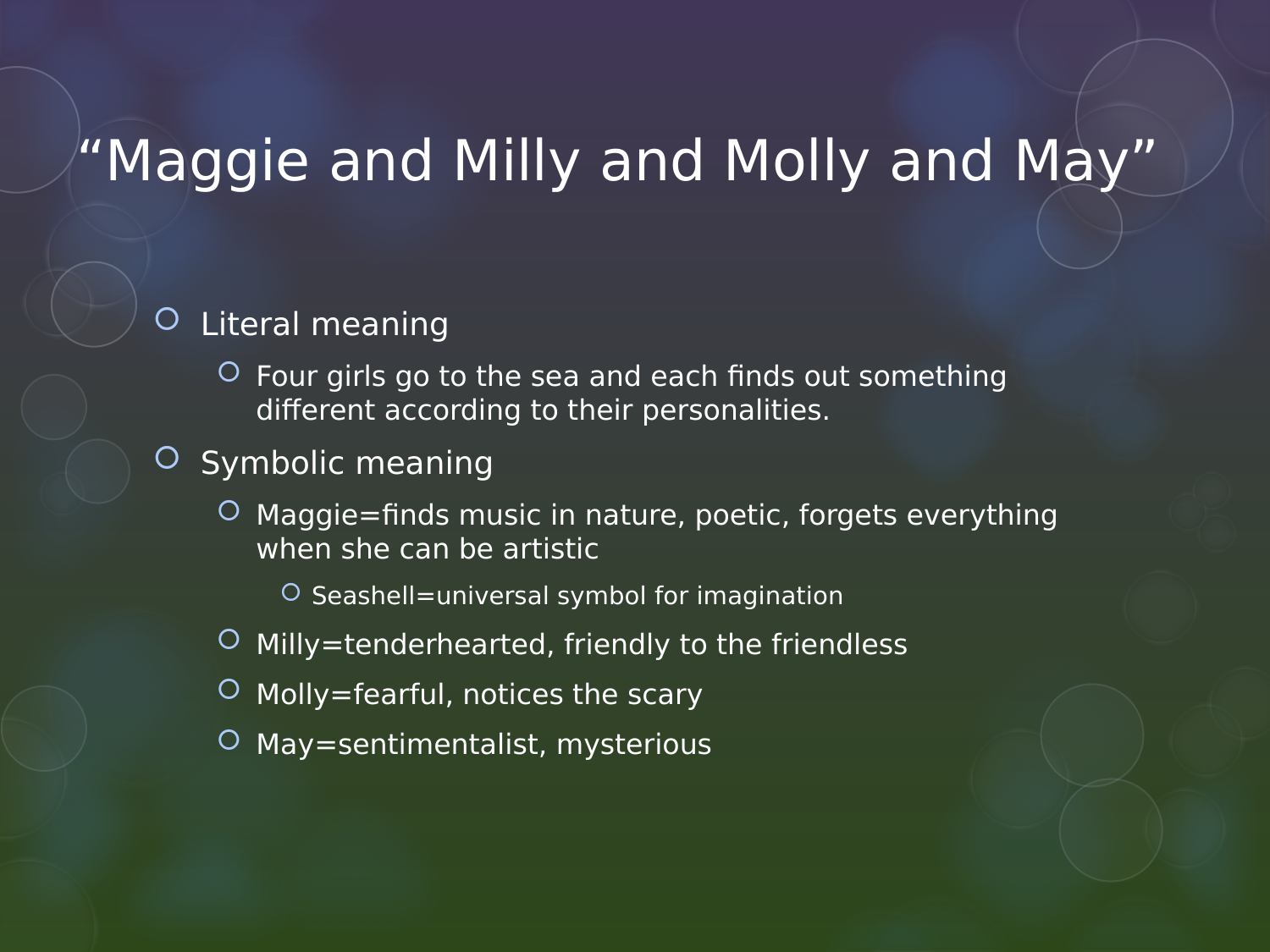

# “Maggie and Milly and Molly and May”
Literal meaning
Four girls go to the sea and each finds out something different according to their personalities.
Symbolic meaning
Maggie=finds music in nature, poetic, forgets everything when she can be artistic
Seashell=universal symbol for imagination
Milly=tenderhearted, friendly to the friendless
Molly=fearful, notices the scary
May=sentimentalist, mysterious